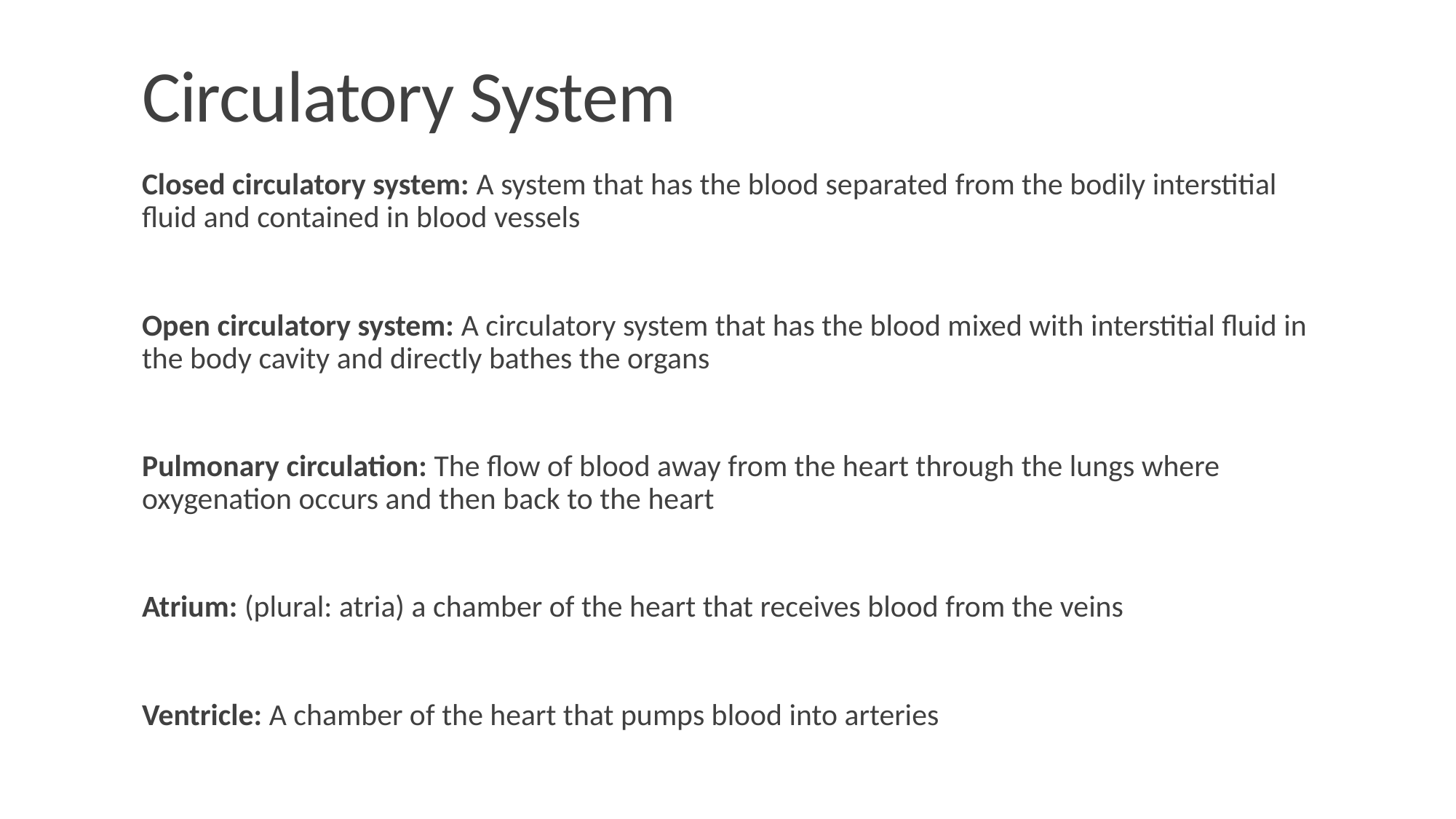

# Circulatory System
Closed circulatory system: A system that has the blood separated from the bodily interstitial fluid and contained in blood vessels

Open circulatory system: A circulatory system that has the blood mixed with interstitial fluid in the body cavity and directly bathes the organs

Pulmonary circulation: The flow of blood away from the heart through the lungs where oxygenation occurs and then back to the heart

Atrium: (plural: atria) a chamber of the heart that receives blood from the veins

Ventricle: A chamber of the heart that pumps blood into arteries